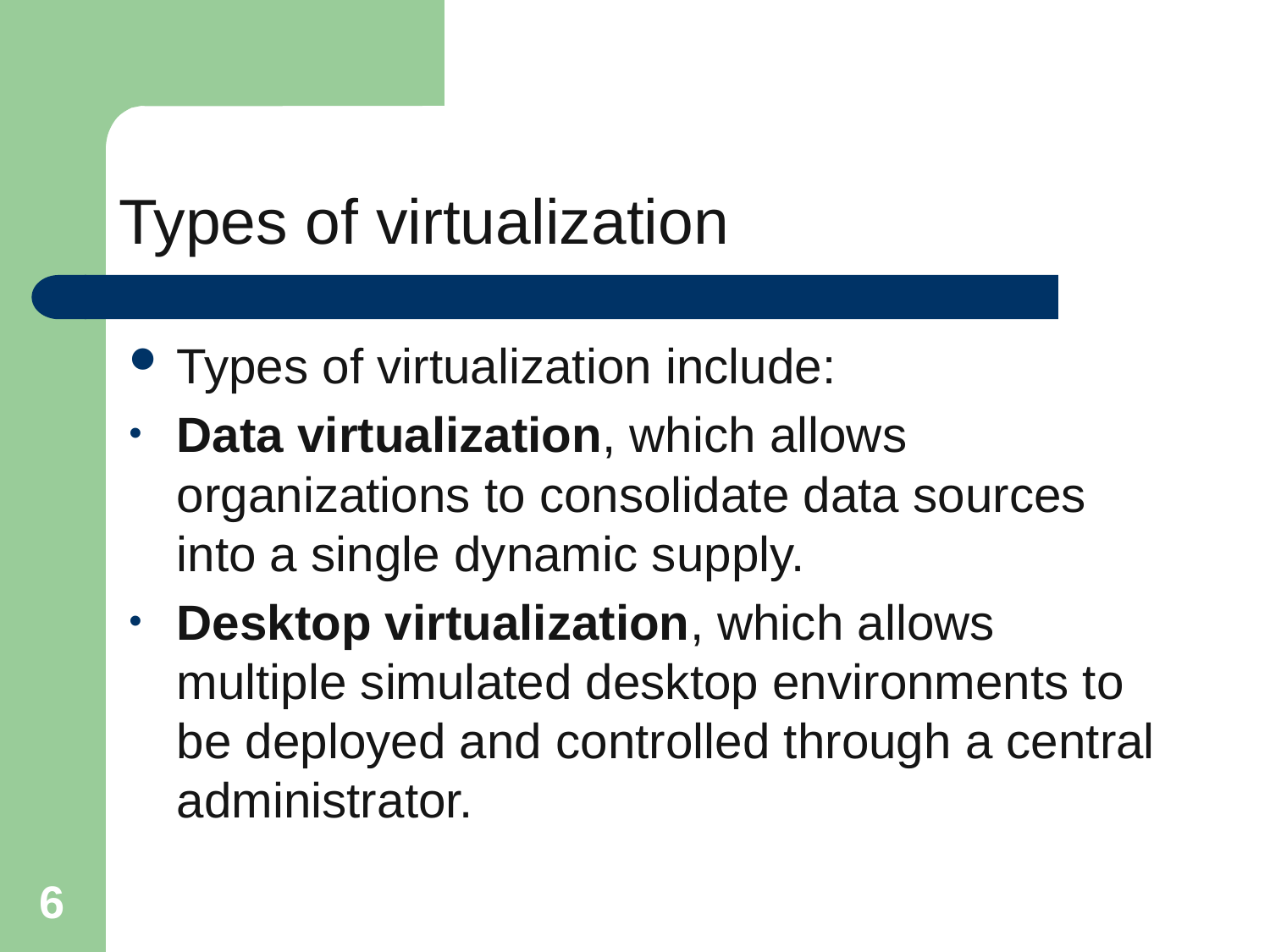

# Types of virtualization
Types of virtualization include:
Data virtualization, which allows organizations to consolidate data sources into a single dynamic supply.
Desktop virtualization, which allows multiple simulated desktop environments to be deployed and controlled through a central administrator.

6